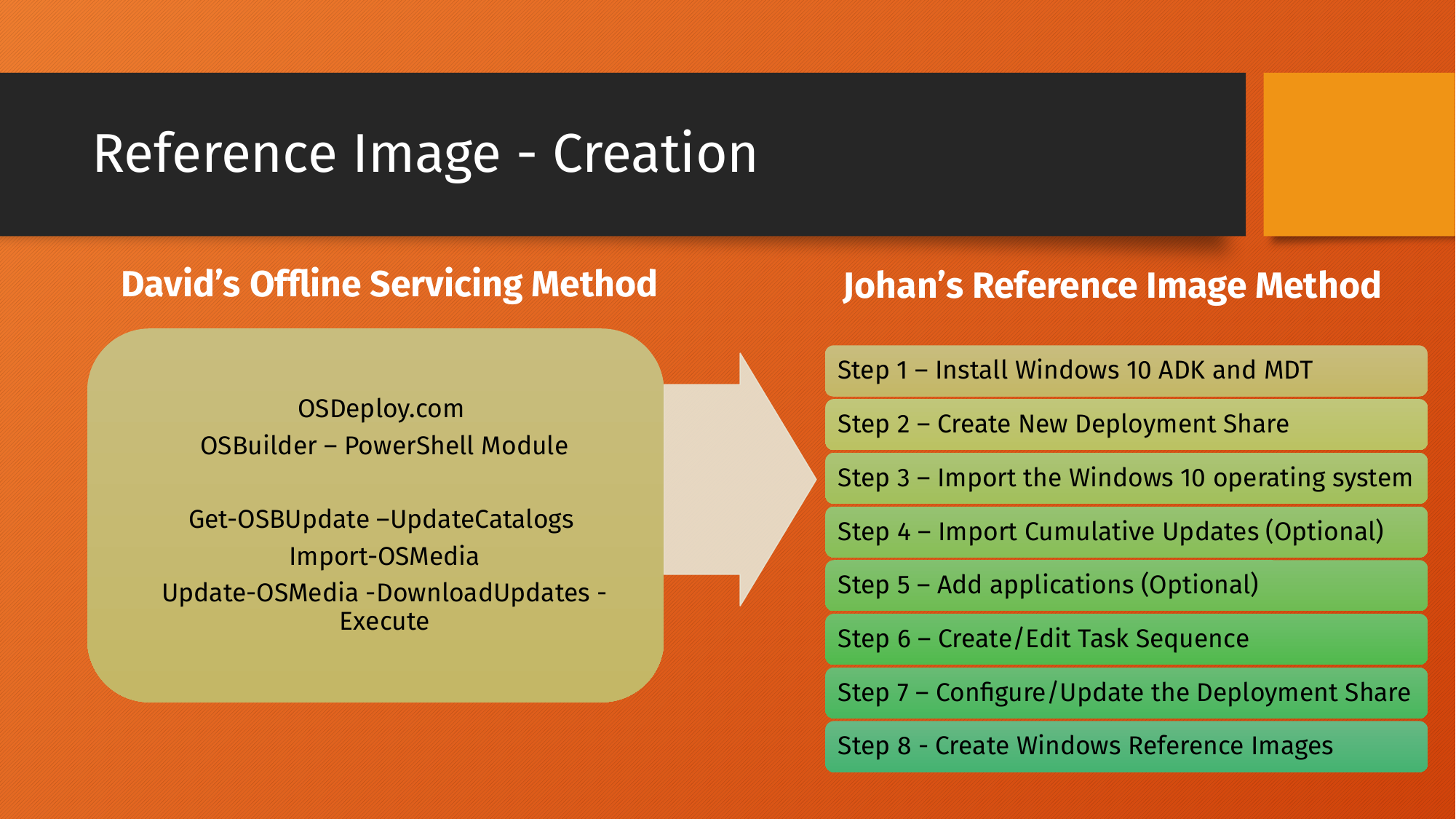

# Reference Image - Creation
David’s Offline Servicing Method
Johan’s Reference Image Method
OSDeploy.com
OSBuilder – PowerShell Module

Get-OSBUpdate –UpdateCatalogs
Import-OSMedia
Update-OSMedia -DownloadUpdates -Execute
Step 1 – Install Windows 10 ADK and MDT
Step 2 – Create New Deployment Share
Step 3 – Import the Windows 10 operating system
Step 4 – Import Cumulative Updates (Optional)
Step 5 – Add applications (Optional)
Step 6 – Create/Edit Task Sequence
Step 7 – Configure/Update the Deployment Share
Step 8 - Create Windows Reference Images